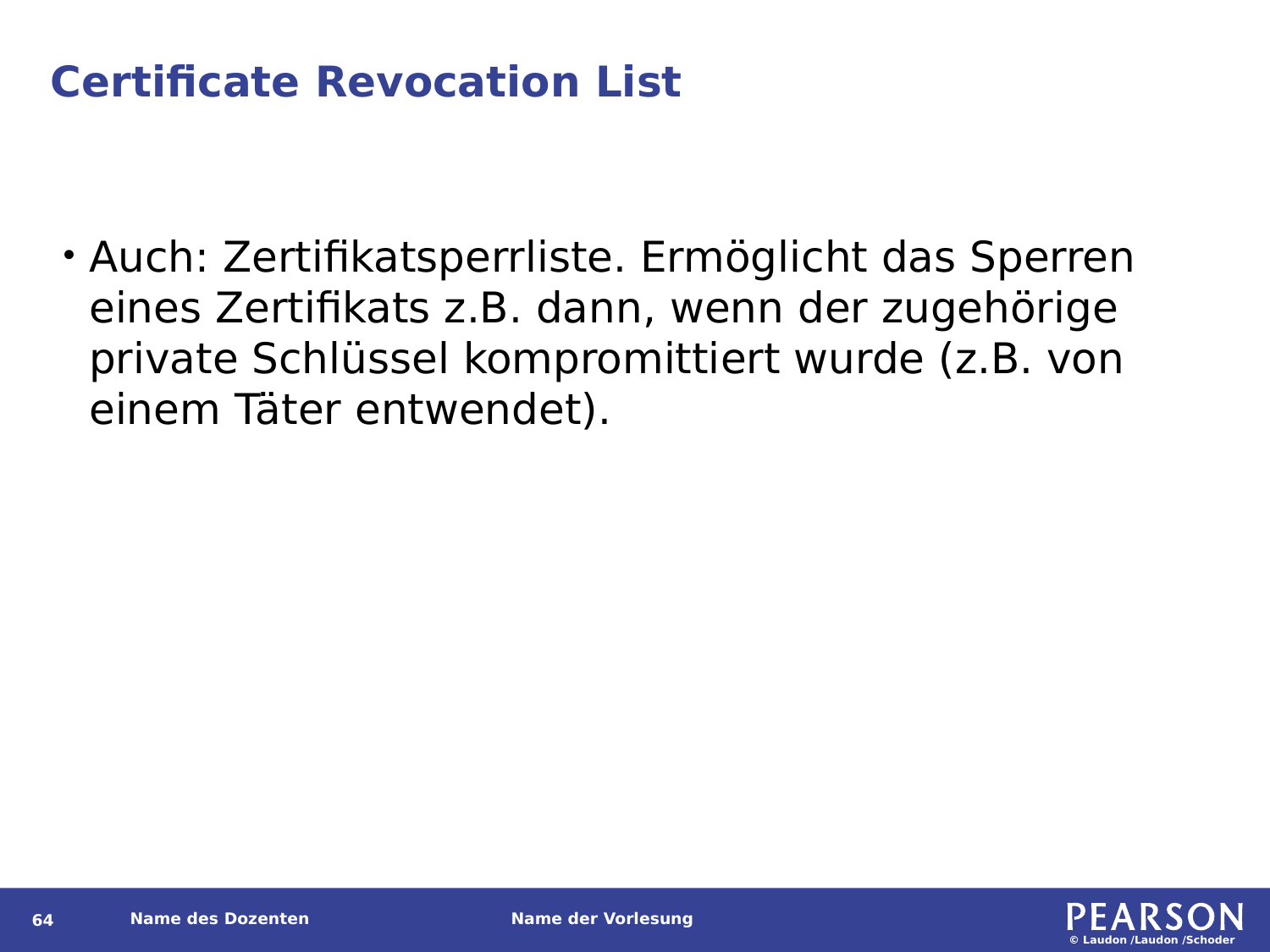

# Certificate Revocation List
Auch: Zertifikatsperrliste. Ermöglicht das Sperren eines Zertifikats z.B. dann, wenn der zugehörige private Schlüssel kompromittiert wurde (z.B. von einem Täter entwendet).
64